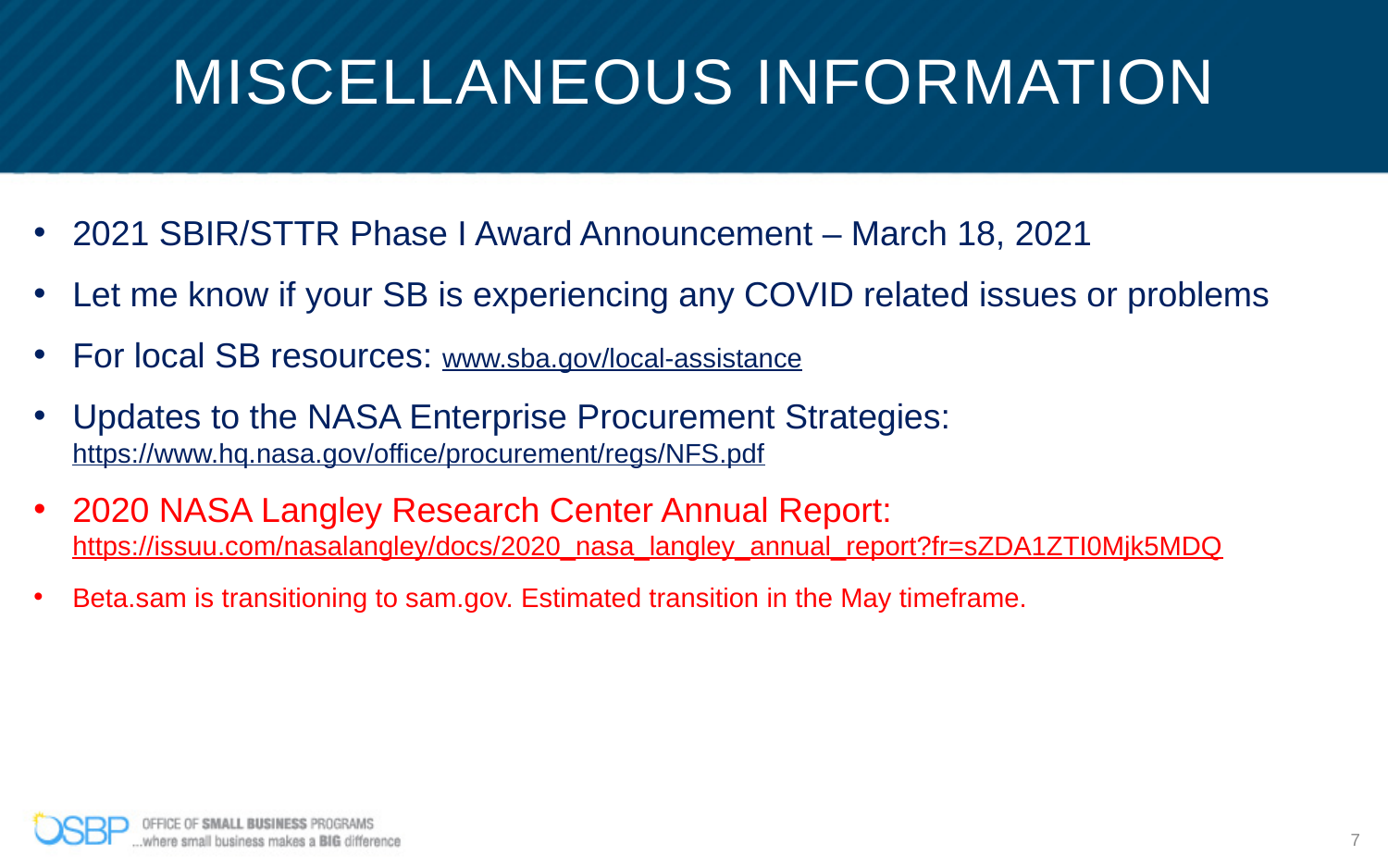

# Miscellaneous Information
2021 SBIR/STTR Phase I Award Announcement – March 18, 2021
Let me know if your SB is experiencing any COVID related issues or problems
For local SB resources: www.sba.gov/local-assistance
Updates to the NASA Enterprise Procurement Strategies: https://www.hq.nasa.gov/office/procurement/regs/NFS.pdf
2020 NASA Langley Research Center Annual Report: https://issuu.com/nasalangley/docs/2020_nasa_langley_annual_report?fr=sZDA1ZTI0Mjk5MDQ
Beta.sam is transitioning to sam.gov. Estimated transition in the May timeframe.
7